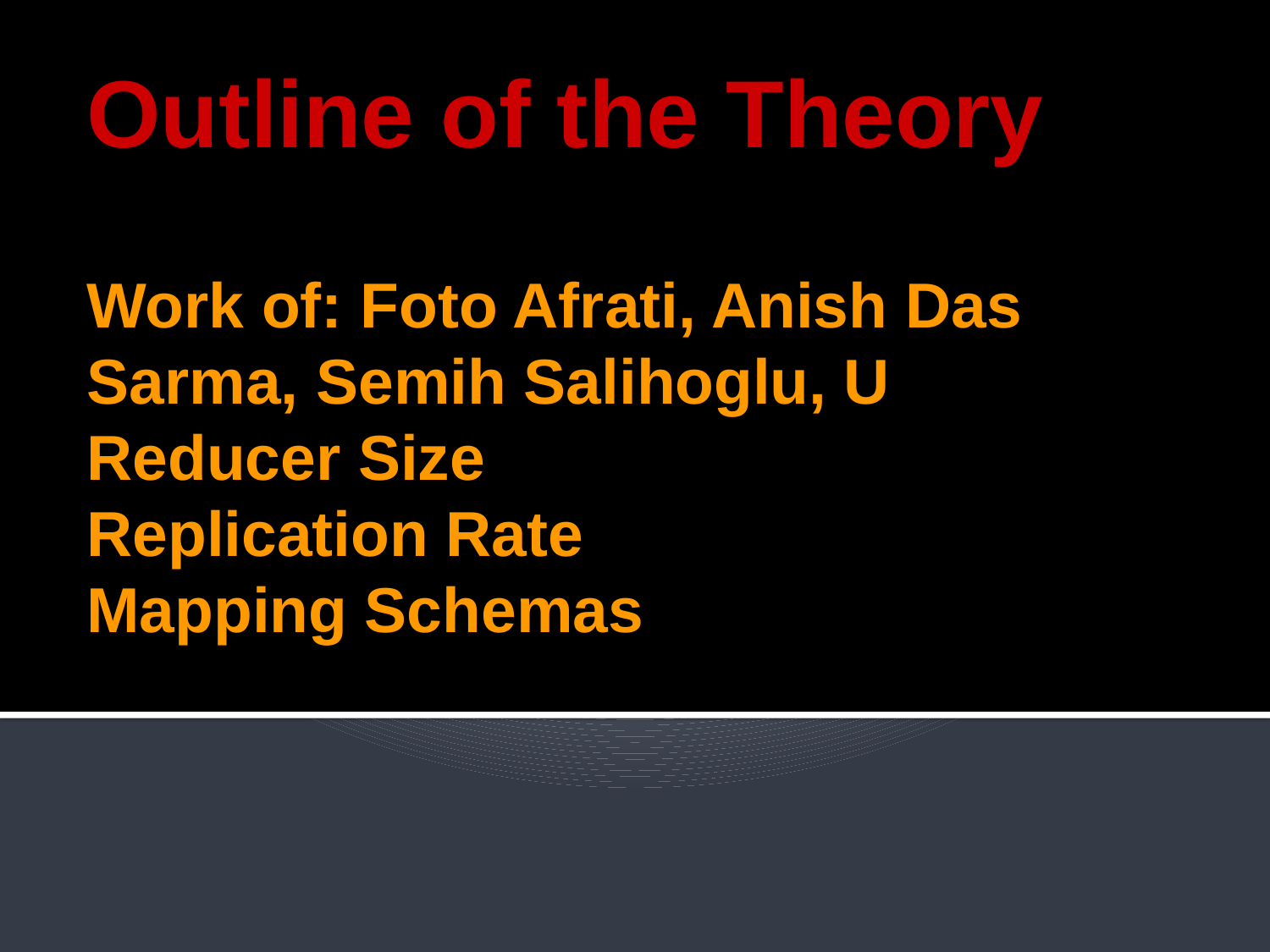

Outline of the Theory
# Work of: Foto Afrati, Anish Das  Sarma, Semih Salihoglu, U Reducer Size Replication Rate Mapping Schemas